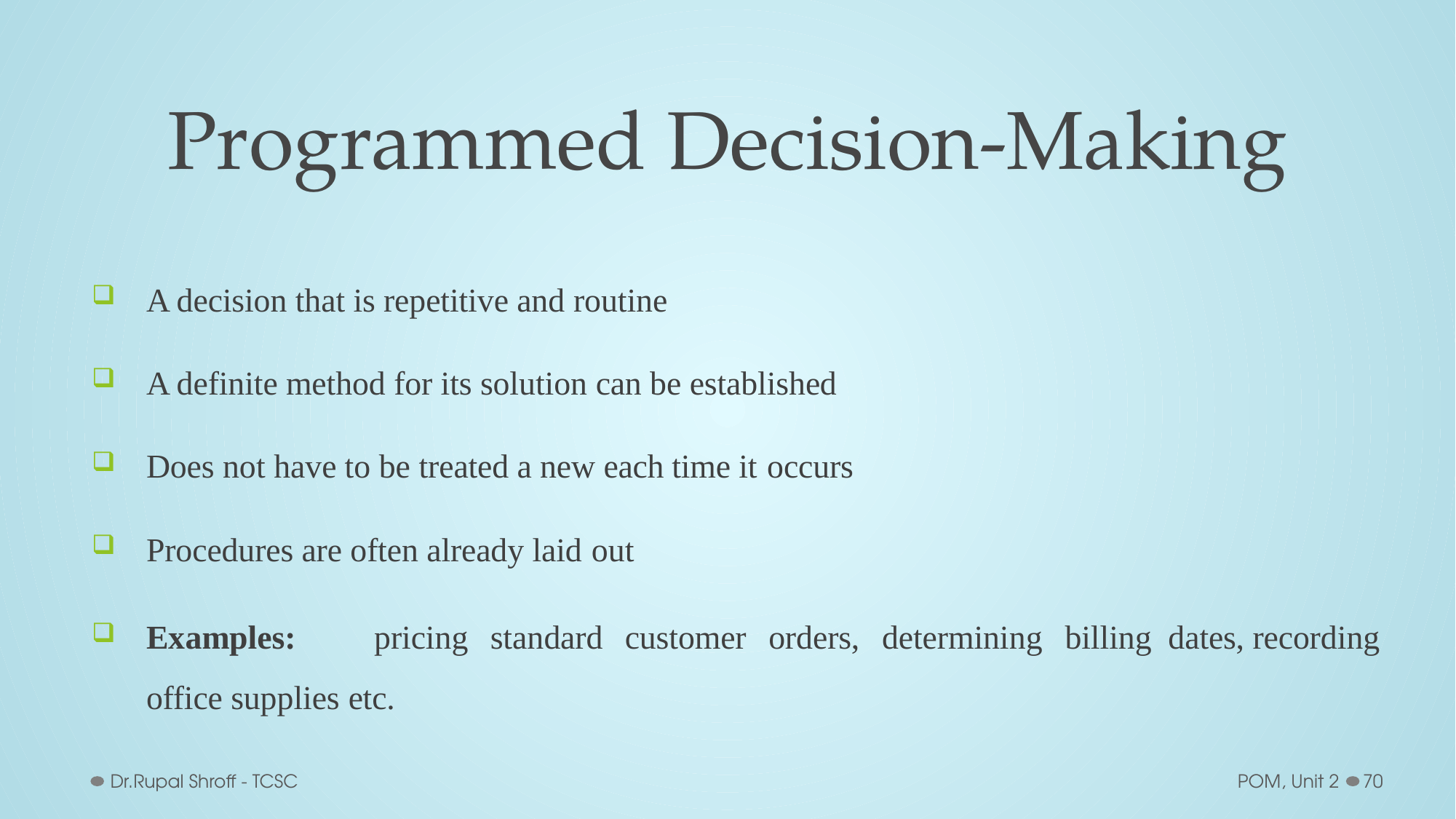

# Programmed Decision-Making
A decision that is repetitive and routine
A definite method for its solution can be established
Does not have to be treated a new each time it occurs
Procedures are often already laid out
Examples:	pricing	standard	customer	orders,	determining	billing  dates, recording office supplies etc.
Dr.Rupal Shroff - TCSC
POM, Unit 2
70